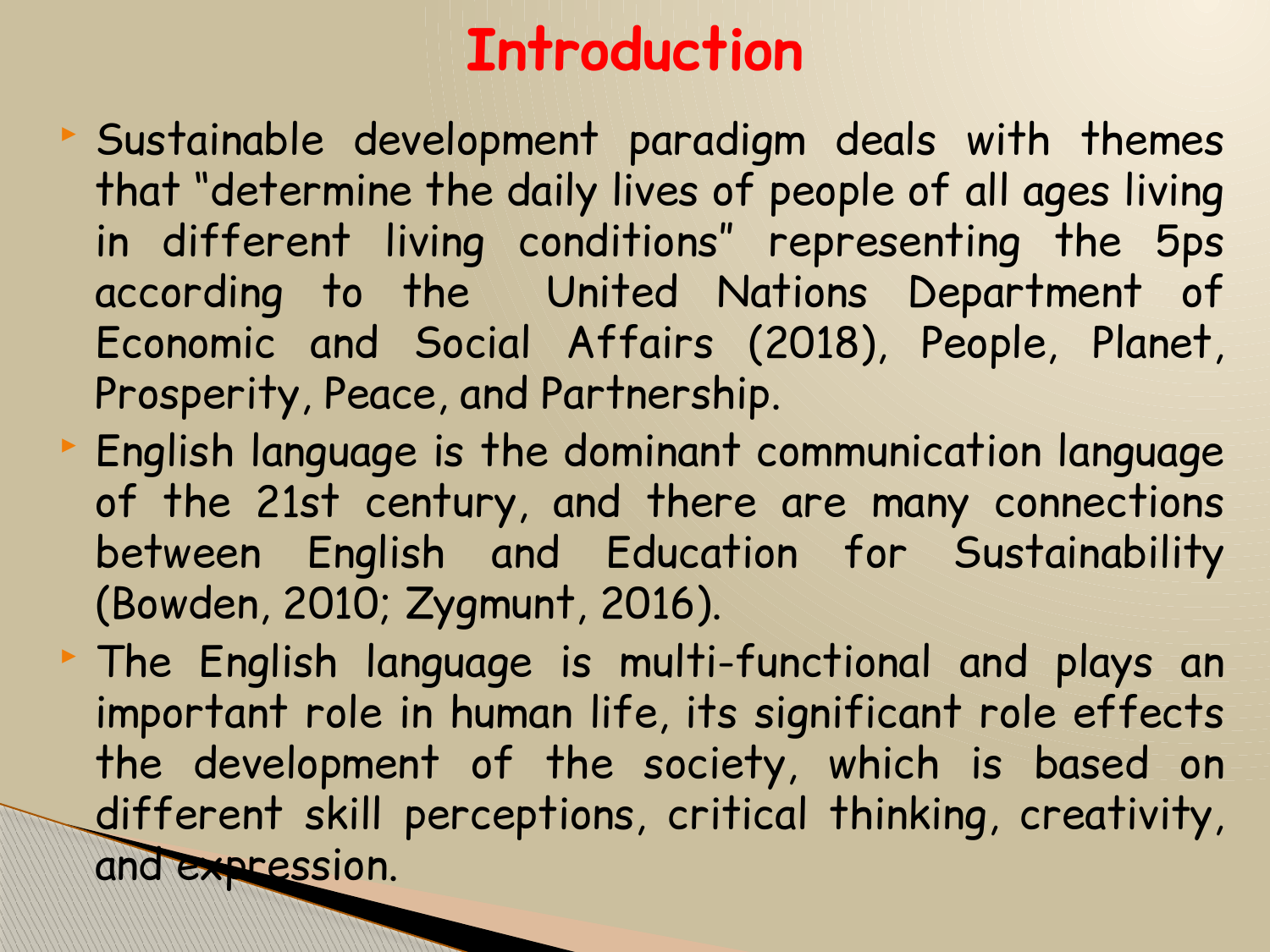

# Introduction
Sustainable development paradigm deals with themes that “determine the daily lives of people of all ages living in different living conditions” representing the 5ps according to the  United Nations Department of Economic and Social Affairs (2018), People, Planet, Prosperity, Peace, and Partnership.
English language is the dominant communication language of the 21st century, and there are many connections between English and Education for Sustainability (Bowden, 2010; Zygmunt, 2016).
The English language is multi-functional and plays an important role in human life, its significant role effects the development of the society, which is based on different skill perceptions, critical thinking, creativity, and expression.